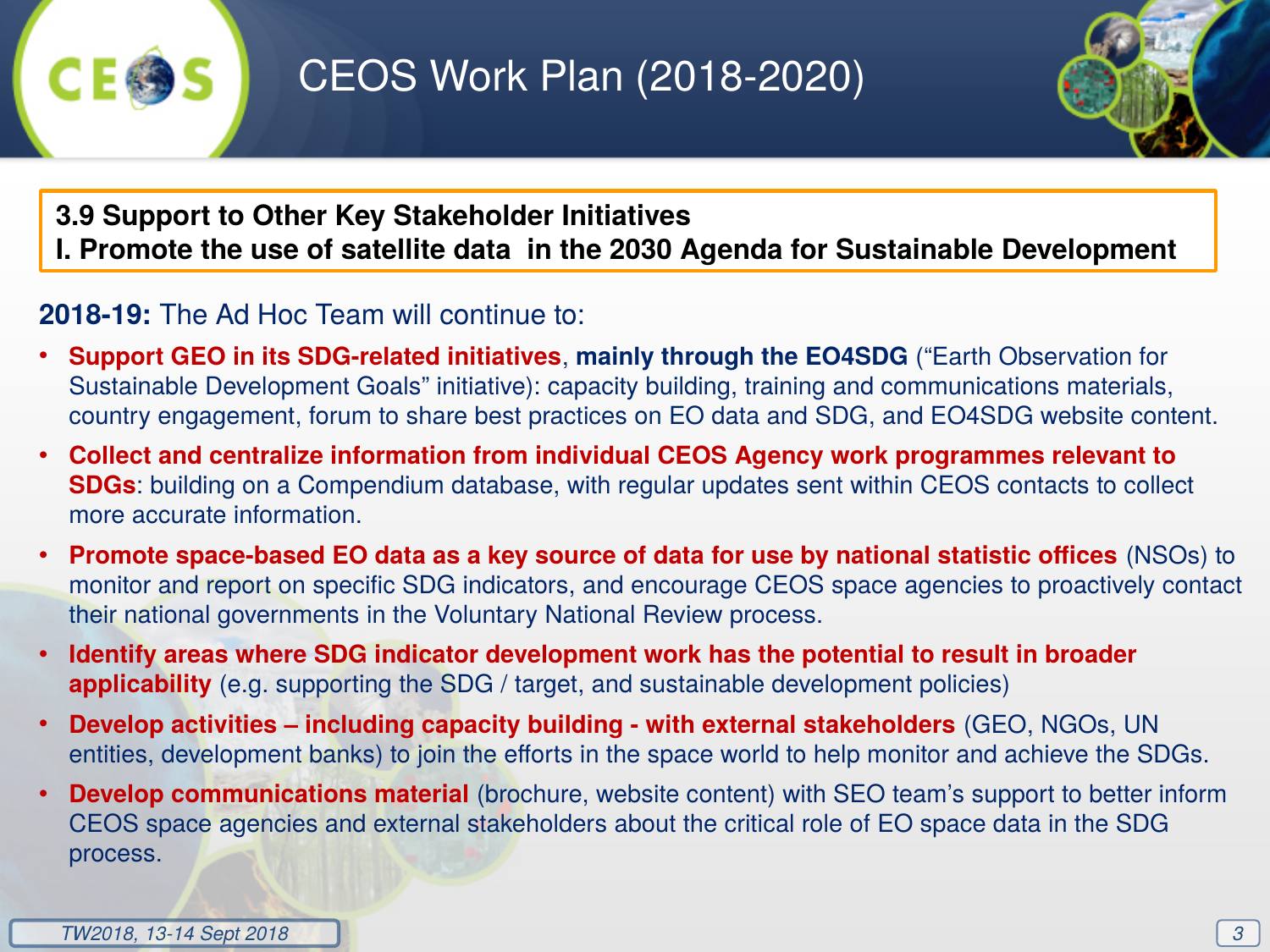

CEOS Work Plan (2018-2020)

3.9 Support to Other Key Stakeholder Initiatives
I. Promote the use of satellite data  in the 2030 Agenda for Sustainable Development
2018-19: The Ad Hoc Team will continue to:
Support GEO in its SDG-related initiatives, mainly through the EO4SDG (“Earth Observation for Sustainable Development Goals” initiative): capacity building, training and communications materials, country engagement, forum to share best practices on EO data and SDG, and EO4SDG website content.
Collect and centralize information from individual CEOS Agency work programmes relevant to SDGs: building on a Compendium database, with regular updates sent within CEOS contacts to collect more accurate information.
Promote space-based EO data as a key source of data for use by national statistic offices (NSOs) to monitor and report on specific SDG indicators, and encourage CEOS space agencies to proactively contact their national governments in the Voluntary National Review process.
Identify areas where SDG indicator development work has the potential to result in broader applicability (e.g. supporting the SDG / target, and sustainable development policies)
Develop activities – including capacity building - with external stakeholders (GEO, NGOs, UN entities, development banks) to join the efforts in the space world to help monitor and achieve the SDGs.
Develop communications material (brochure, website content) with SEO team’s support to better inform CEOS space agencies and external stakeholders about the critical role of EO space data in the SDG process.
3